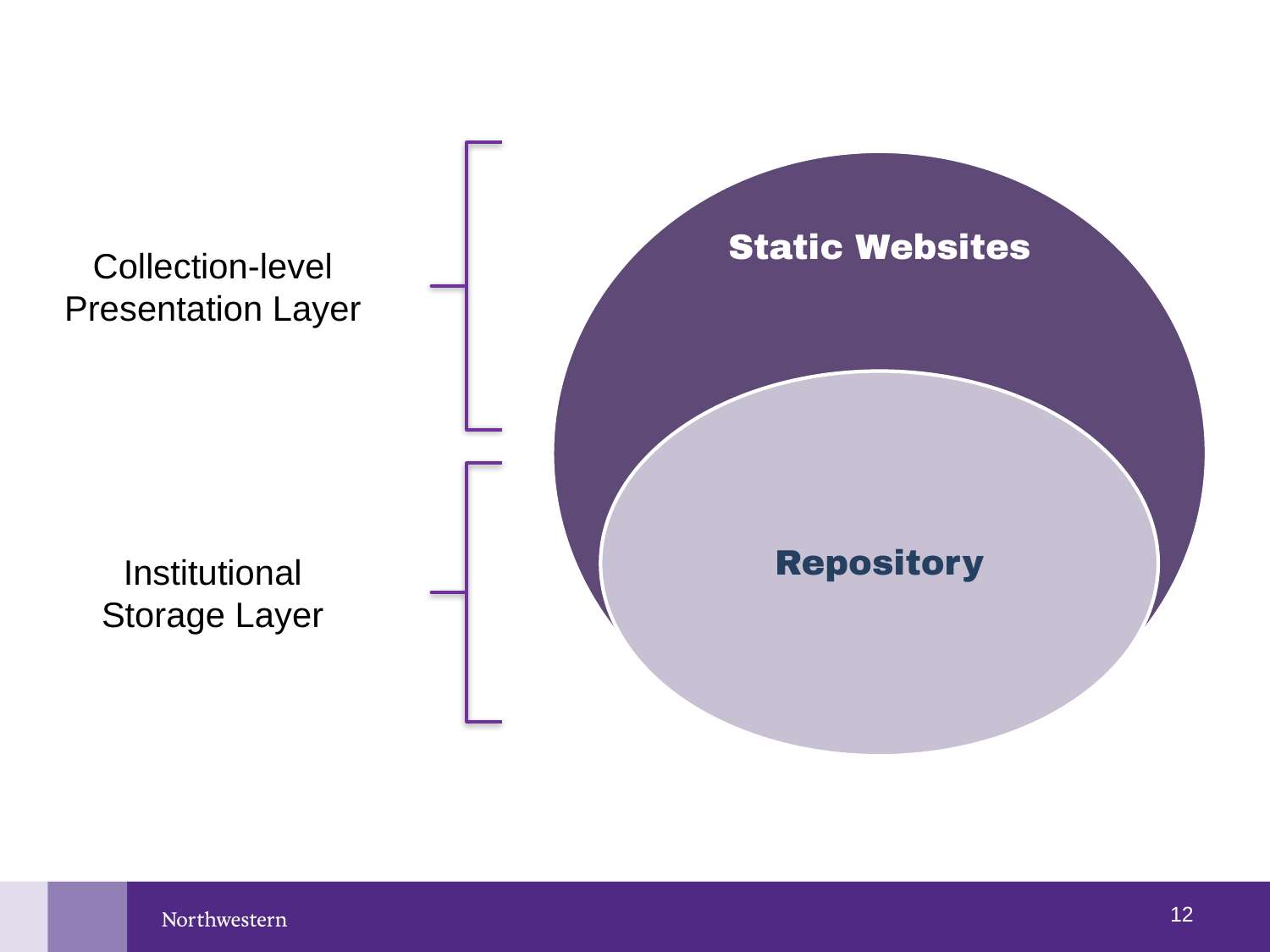

Static Websites
Repository

Collection-level Presentation Layer

Institutional
Storage Layer
12